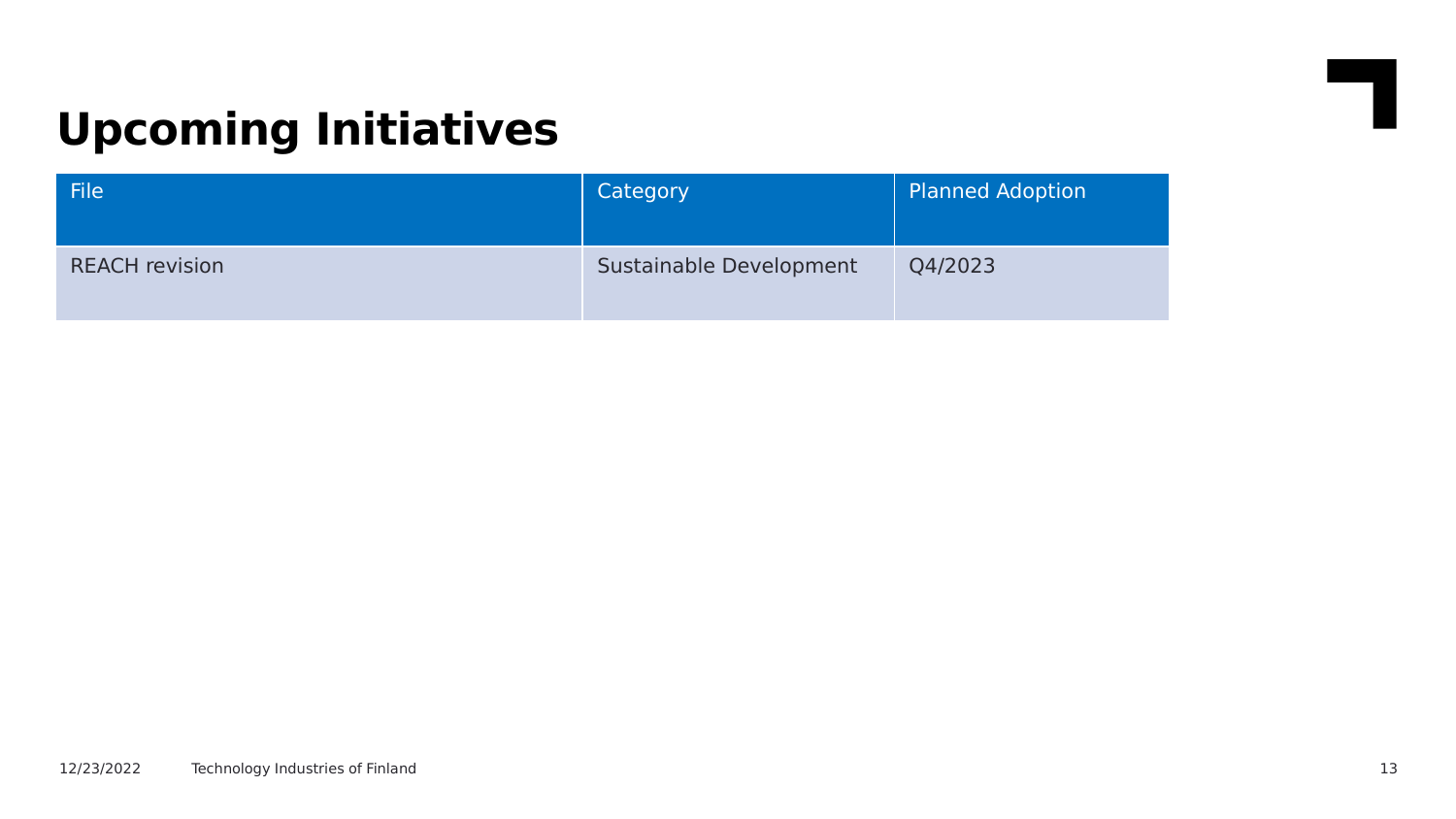

Upcoming Initiatives
| File | Category | Planned Adoption |
| --- | --- | --- |
| REACH revision | Sustainable Development | Q4/2023 |
12/23/2022
Technology Industries of Finland
13